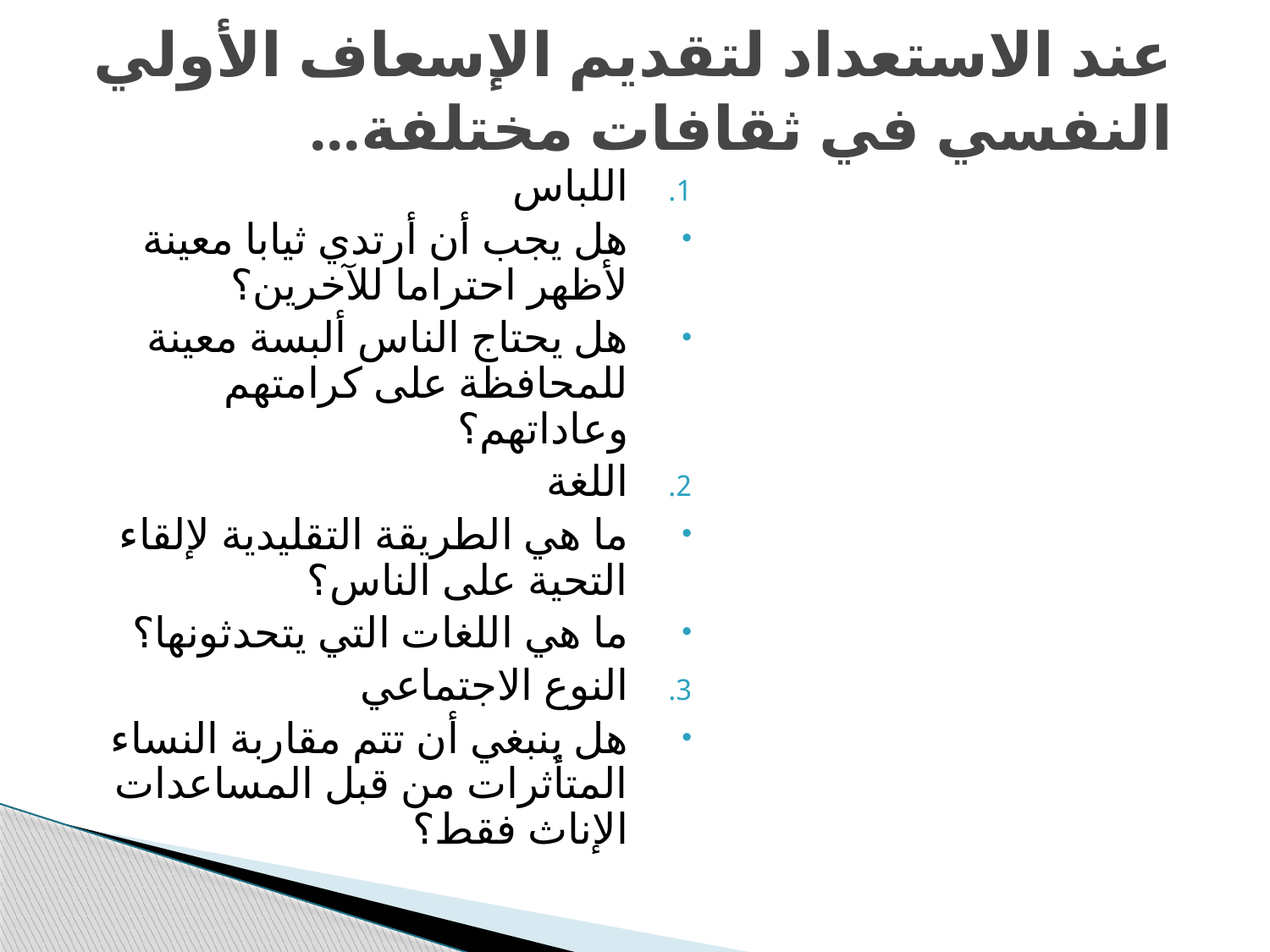

# عند الاستعداد لتقديم الإسعاف الأولي النفسي في ثقافات مختلفة...
اللباس
هل يجب أن أرتدي ثيابا معينة لأظهر احتراما للآخرين؟
هل يحتاج الناس ألبسة معينة للمحافظة على كرامتهم وعاداتهم؟
اللغة
ما هي الطريقة التقليدية لإلقاء التحية على الناس؟
ما هي اللغات التي يتحدثونها؟
النوع الاجتماعي
هل ينبغي أن تتم مقاربة النساء المتأثرات من قبل المساعدات الإناث فقط؟